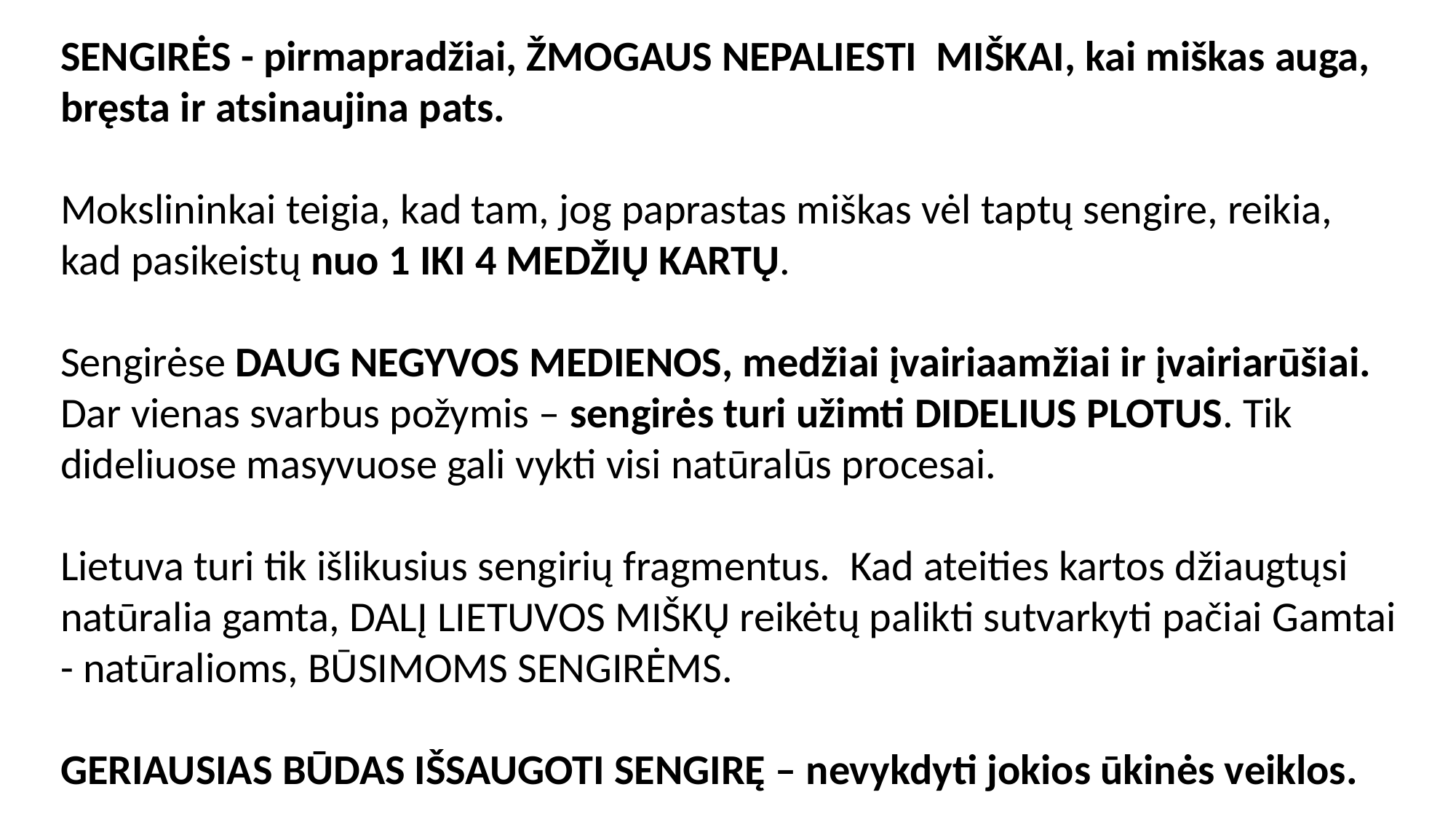

SENGIRĖS - pirmapradžiai, ŽMOGAUS NEPALIESTI  MIŠKAI, kai miškas auga, bręsta ir atsinaujina pats.
Mokslininkai teigia, kad tam, jog paprastas miškas vėl taptų sengire, reikia, kad pasikeistų nuo 1 IKI 4 MEDŽIŲ KARTŲ.
Sengirėse DAUG NEGYVOS MEDIENOS, medžiai įvairiaamžiai ir įvairiarūšiai. Dar vienas svarbus požymis – sengirės turi užimti DIDELIUS PLOTUS. Tik dideliuose masyvuose gali vykti visi natūralūs procesai.
Lietuva turi tik išlikusius sengirių fragmentus.  Kad ateities kartos džiaugtųsi natūralia gamta, DALĮ LIETUVOS MIŠKŲ reikėtų palikti sutvarkyti pačiai Gamtai - natūralioms, BŪSIMOMS SENGIRĖMS.
GERIAUSIAS BŪDAS IŠSAUGOTI SENGIRĘ – nevykdyti jokios ūkinės veiklos.